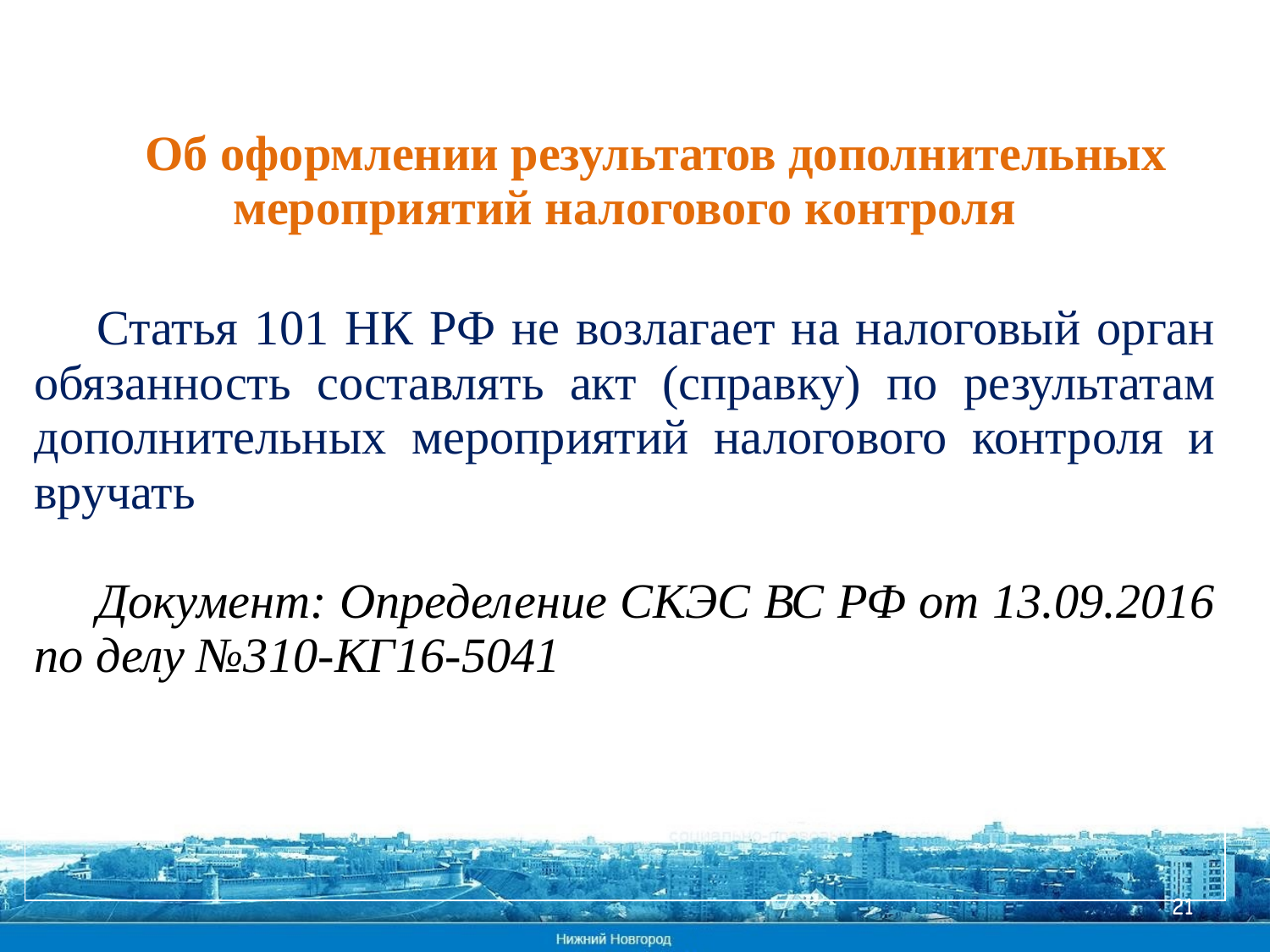

| Об оформлении результатов дополнительных мероприятий налогового контроля Статья 101 НК РФ не возлагает на налоговый орган обязанность составлять акт (справку) по результатам дополнительных мероприятий налогового контроля и вручать его налогоплательщику. Документ: Определение СКЭС ВС РФ от 13.09.2016 по делу №310-КГ16-5041 |
| --- |
21